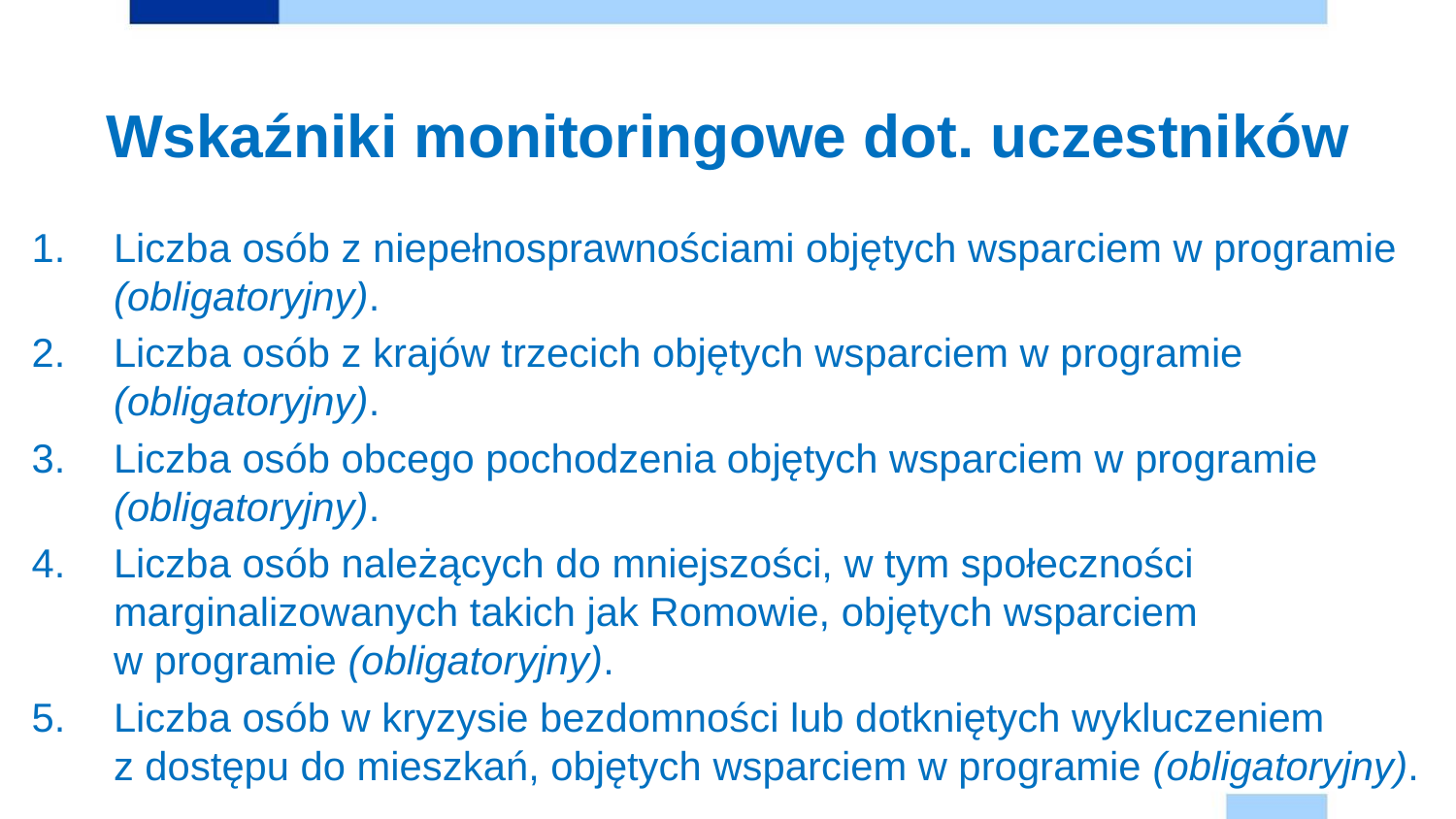

# Wskaźniki monitoringowe dot. uczestników
Liczba osób z niepełnosprawnościami objętych wsparciem w programie (obligatoryjny).
Liczba osób z krajów trzecich objętych wsparciem w programie (obligatoryjny).
Liczba osób obcego pochodzenia objętych wsparciem w programie (obligatoryjny).
Liczba osób należących do mniejszości, w tym społeczności marginalizowanych takich jak Romowie, objętych wsparciem
w programie (obligatoryjny).
Liczba osób w kryzysie bezdomności lub dotkniętych wykluczeniem
z dostępu do mieszkań, objętych wsparciem w programie (obligatoryjny).